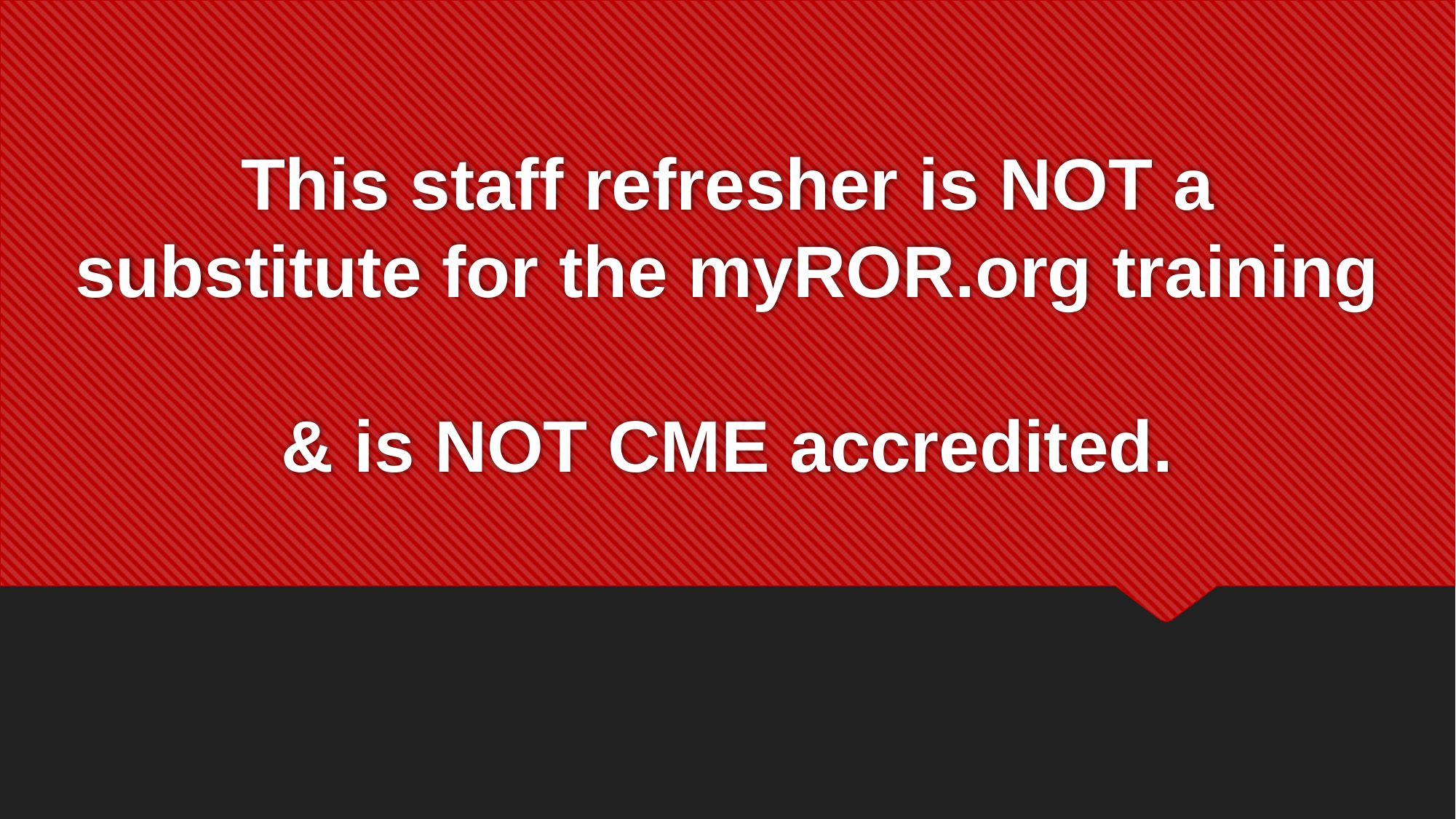

# This staff refresher is NOT a substitute for the myROR.org training & is NOT CME accredited.